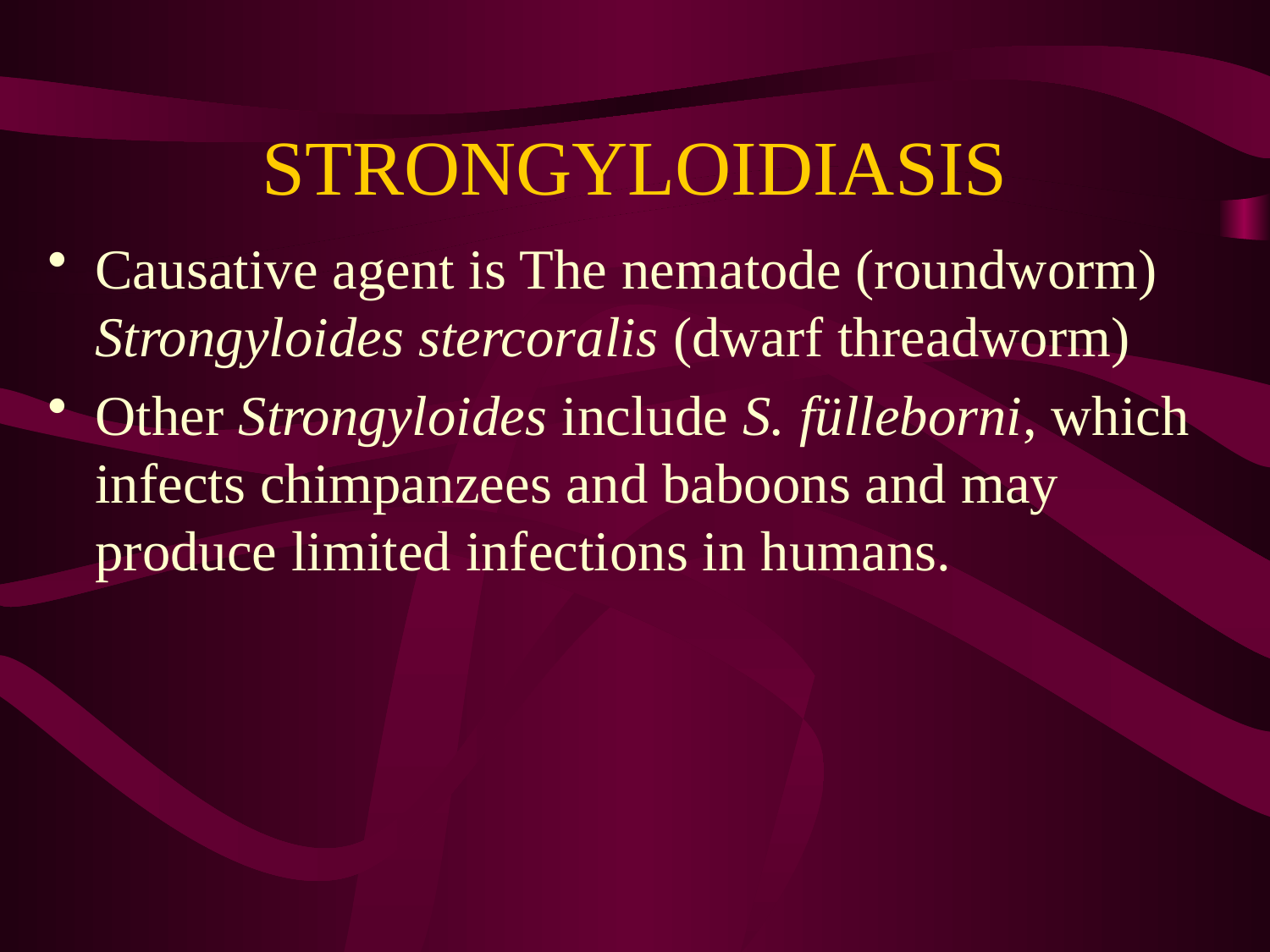

# STRONGYLOIDIASIS
Causative agent is The nematode (roundworm) Strongyloides stercoralis (dwarf threadworm)
Other Strongyloides include S. fülleborni, which infects chimpanzees and baboons and may produce limited infections in humans.